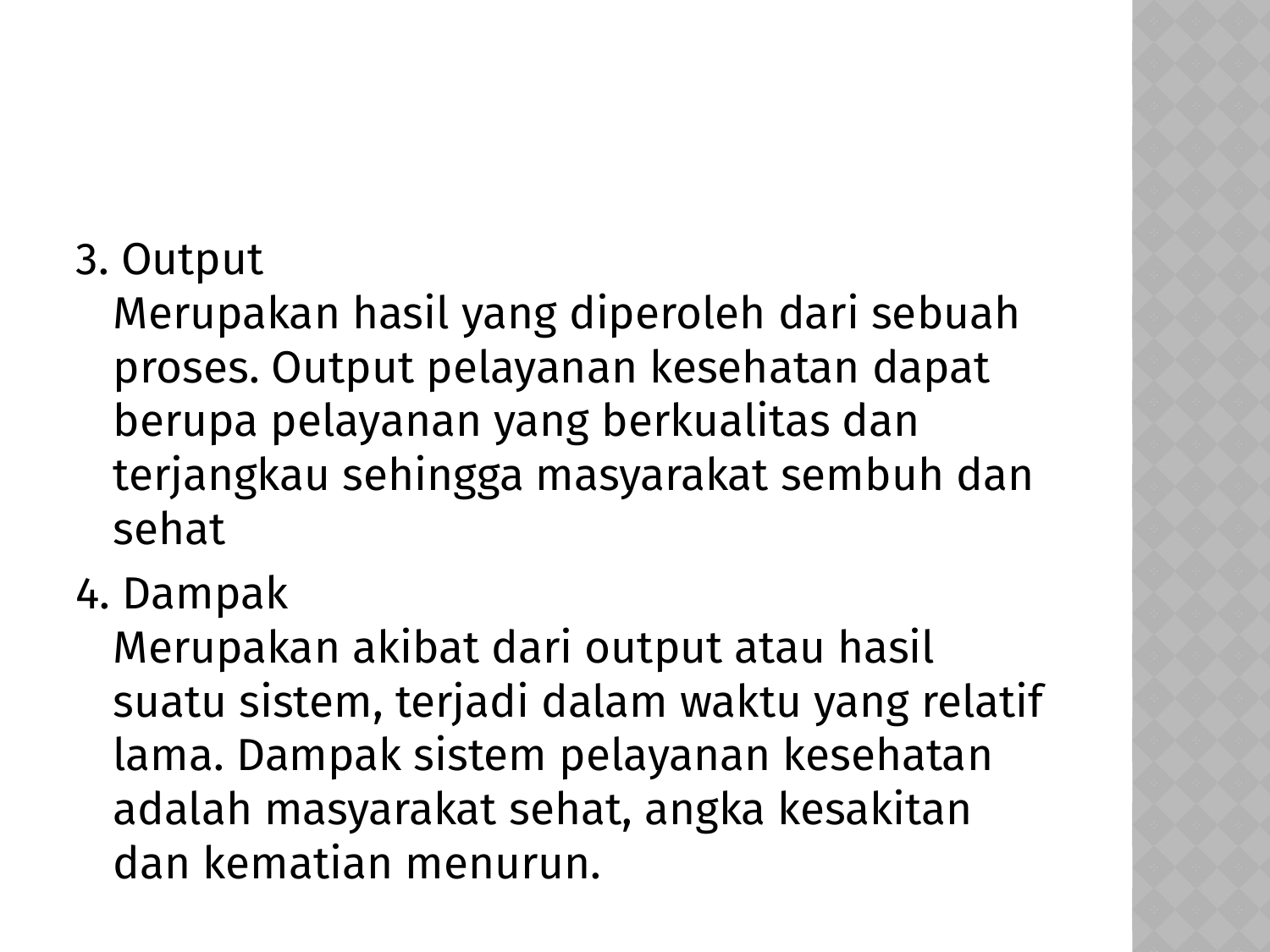

#
3. Output
Merupakan hasil yang diperoleh dari sebuah proses. Output pelayanan kesehatan dapat berupa pelayanan yang berkualitas dan terjangkau sehingga masyarakat sembuh dan sehat
4. Dampak
Merupakan akibat dari output atau hasil suatu sistem, terjadi dalam waktu yang relatif lama. Dampak sistem pelayanan kesehatan adalah masyarakat sehat, angka kesakitan dan kematian menurun.